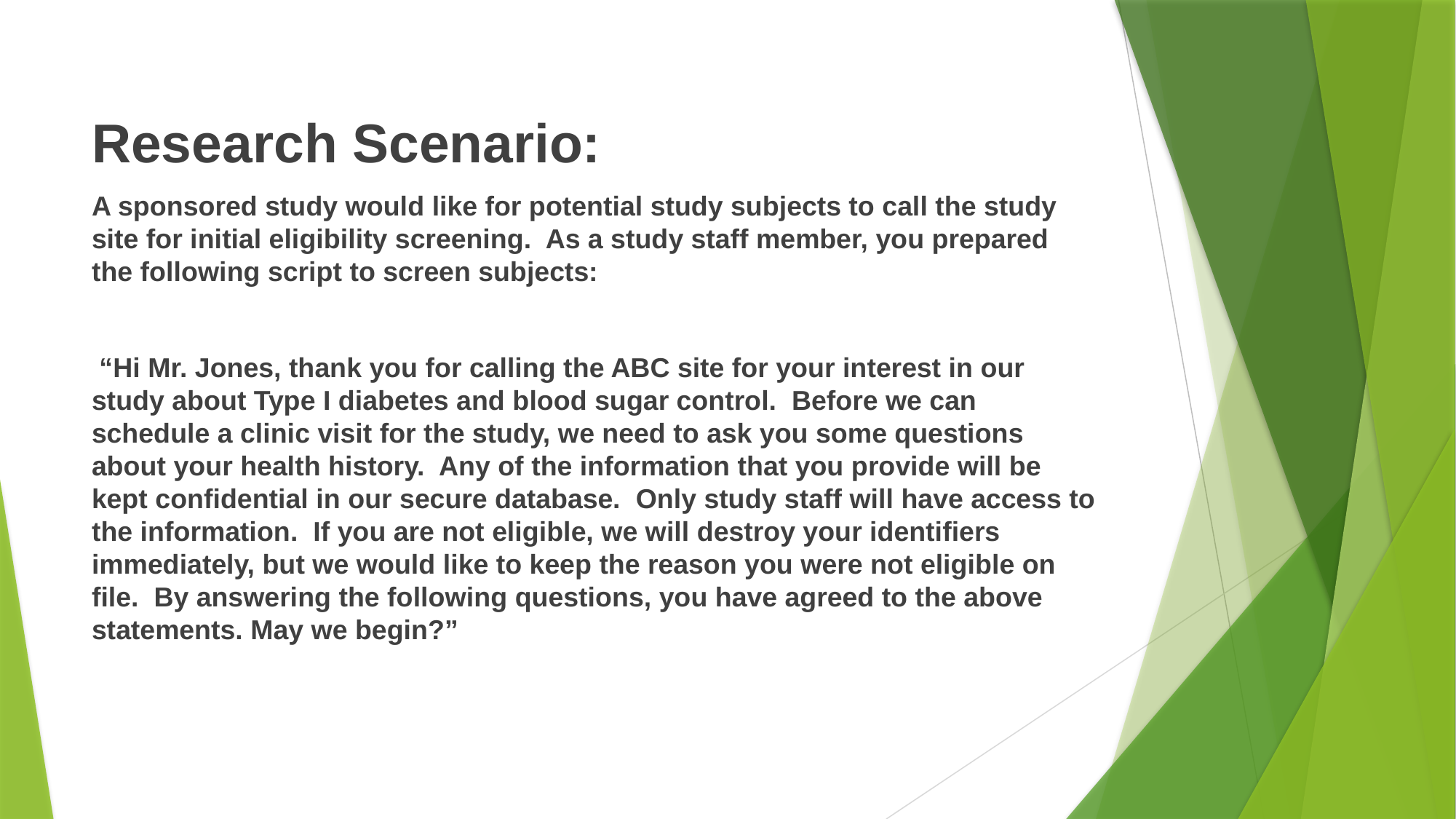

Research Scenario:
A sponsored study would like for potential study subjects to call the study site for initial eligibility screening.  As a study staff member, you prepared the following script to screen subjects:

 “Hi Mr. Jones, thank you for calling the ABC site for your interest in our study about Type I diabetes and blood sugar control.  Before we can schedule a clinic visit for the study, we need to ask you some questions about your health history.  Any of the information that you provide will be kept confidential in our secure database.  Only study staff will have access to the information.  If you are not eligible, we will destroy your identifiers immediately, but we would like to keep the reason you were not eligible on file.  By answering the following questions, you have agreed to the above statements. May we begin?”